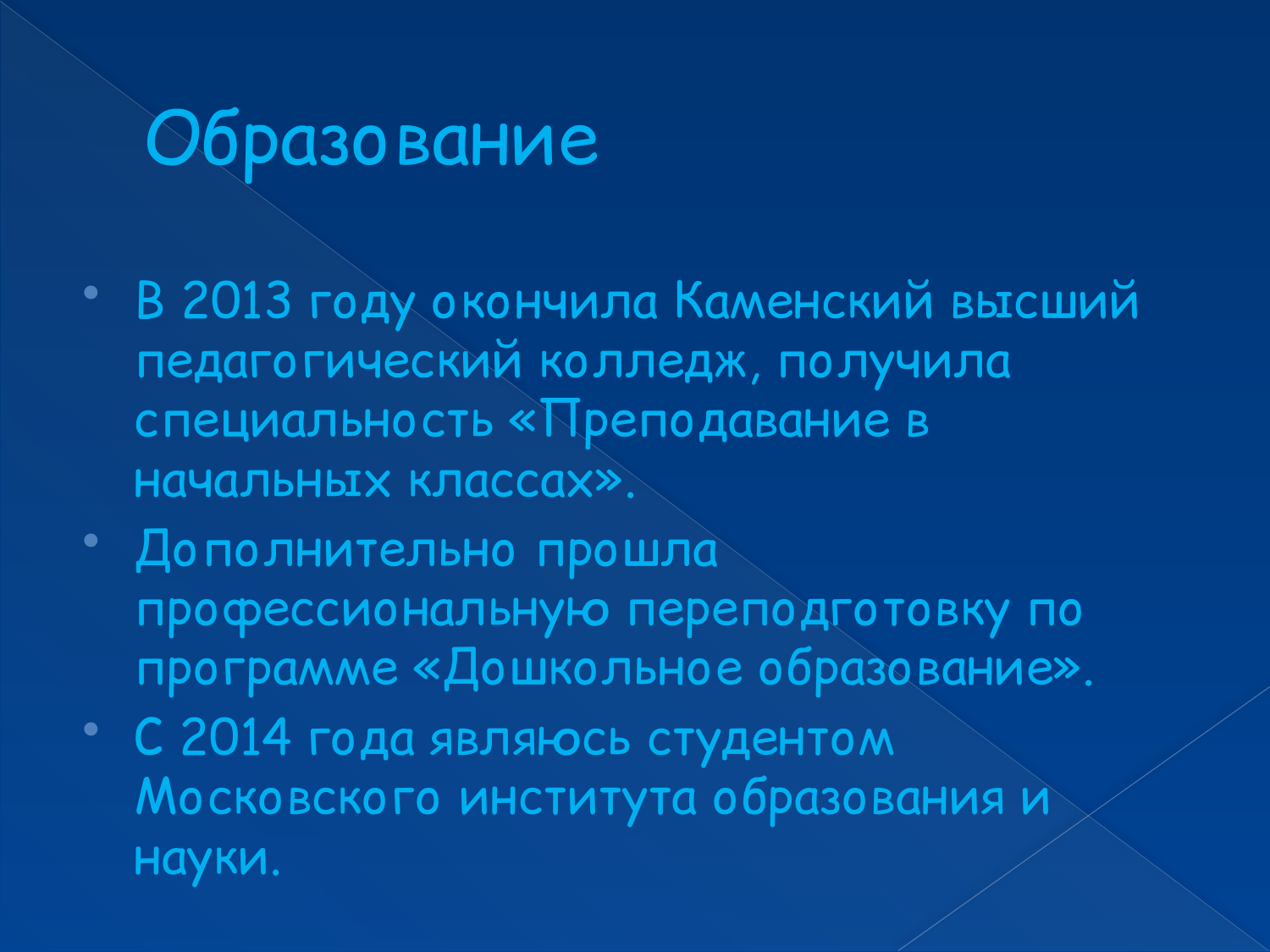

# Образование
В 2013 году окончила Каменский высший педагогический колледж, получила специальность «Преподавание в начальных классах».
Дополнительно прошла профессиональную переподготовку по программе «Дошкольное образование».
С 2014 года являюсь студентом Московского института образования и науки.